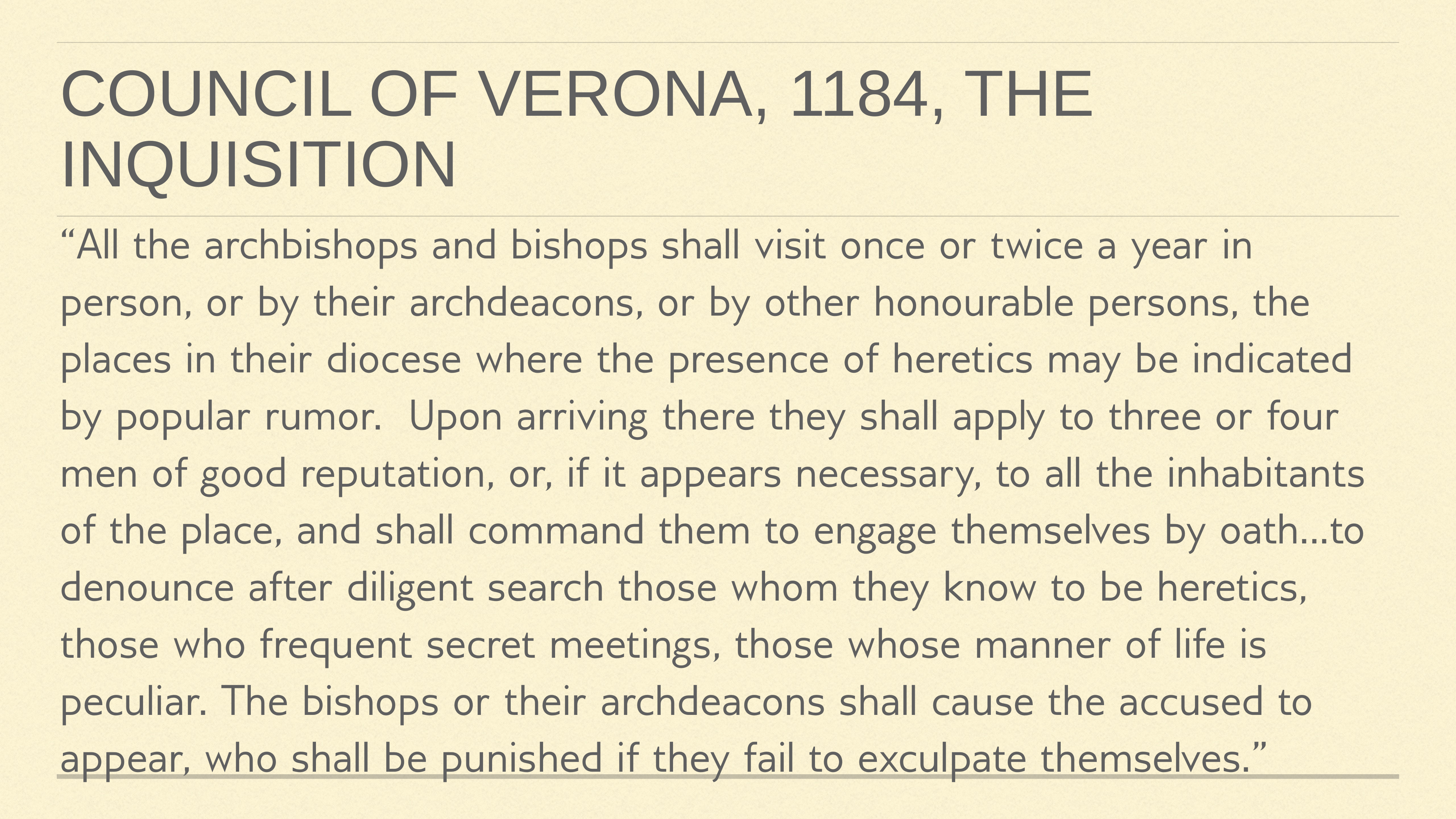

# Council of Verona, 1184, The inquisition
“All the archbishops and bishops shall visit once or twice a year in person, or by their archdeacons, or by other honourable persons, the places in their diocese where the presence of heretics may be indicated by popular rumor.  Upon arriving there they shall apply to three or four men of good reputation, or, if it appears necessary, to all the inhabitants of the place, and shall command them to engage themselves by oath...to denounce after diligent search those whom they know to be heretics, those who frequent secret meetings, those whose manner of life is peculiar. The bishops or their archdeacons shall cause the accused to appear, who shall be punished if they fail to exculpate themselves.”